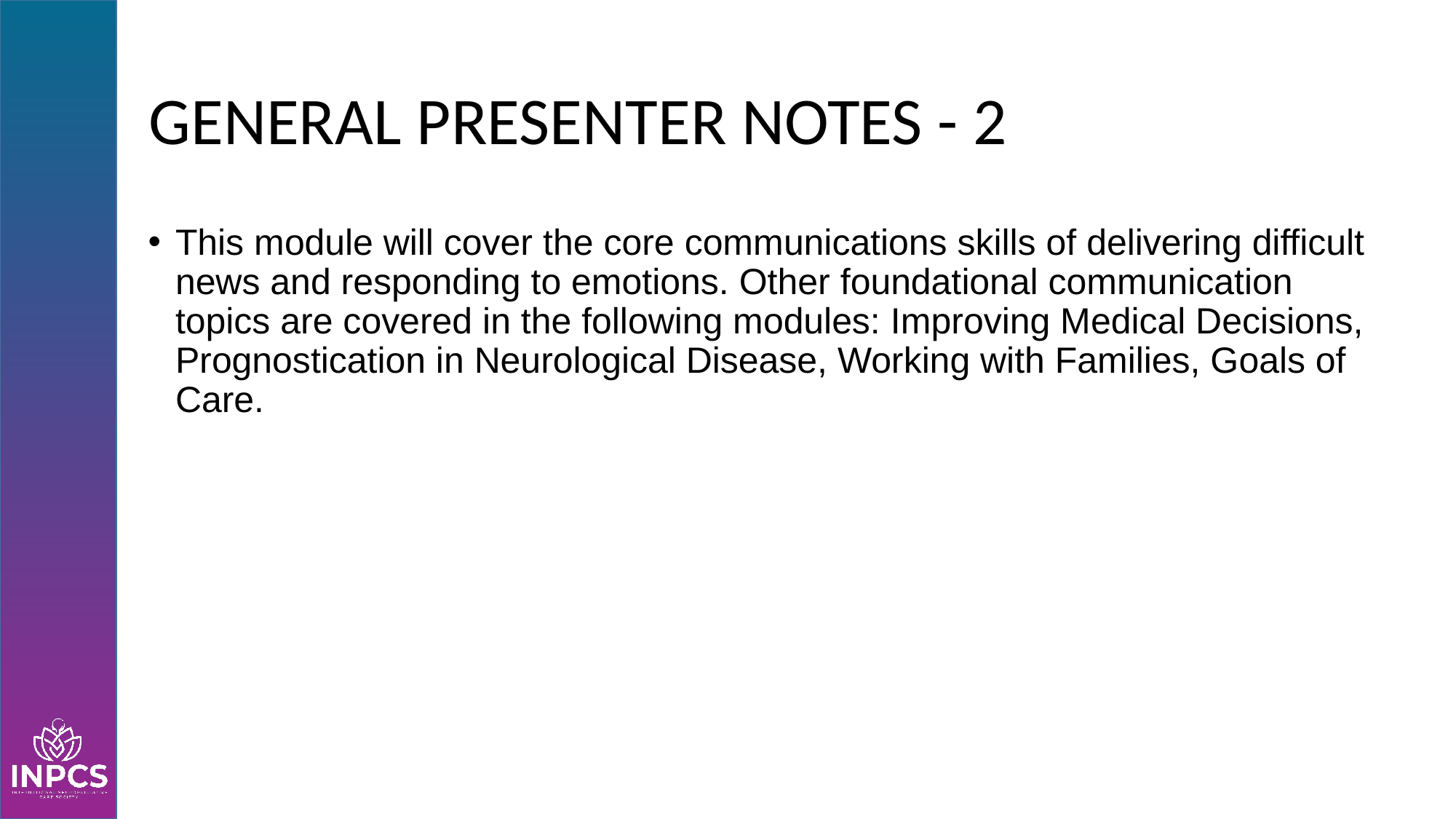

# GENERAL PRESENTER NOTES - 2
This module will cover the core communications skills of delivering difficult news and responding to emotions. Other foundational communication topics are covered in the following modules: Improving Medical Decisions, Prognostication in Neurological Disease, Working with Families, Goals of Care.